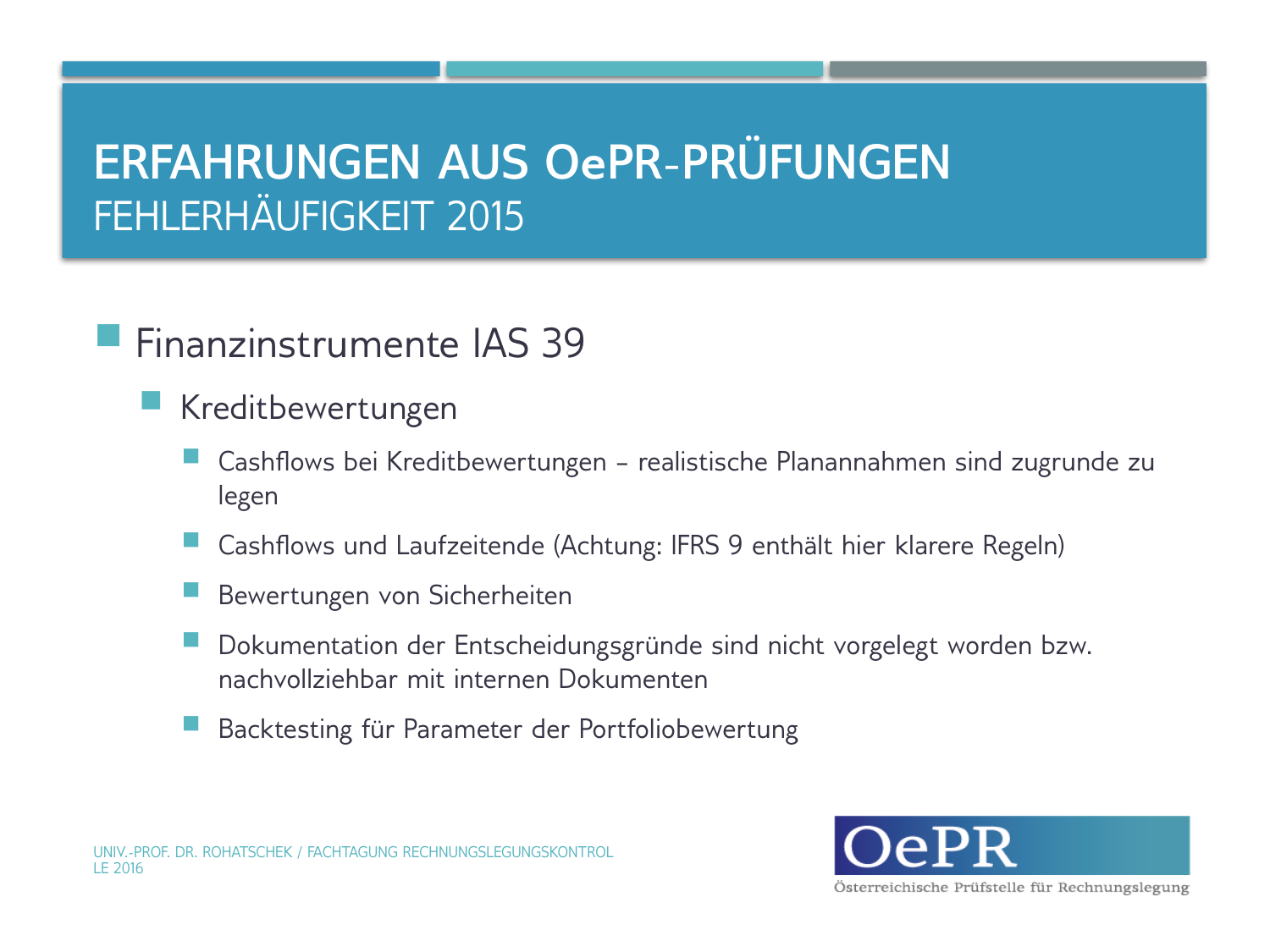

# Erfahrungen aus OePR-Prüfungen Fehlerhäufigkeit 2015
Finanzinstrumente IAS 39
Kreditbewertungen
Cashflows bei Kreditbewertungen – realistische Planannahmen sind zugrunde zu legen
Cashflows und Laufzeitende (Achtung: IFRS 9 enthält hier klarere Regeln)
Bewertungen von Sicherheiten
Dokumentation der Entscheidungsgründe sind nicht vorgelegt worden bzw. nachvollziehbar mit internen Dokumenten
Backtesting für Parameter der Portfoliobewertung
Univ.-Prof. Dr. Rohatschek / Fachtagung Rechnungslegungskontrolle 2016